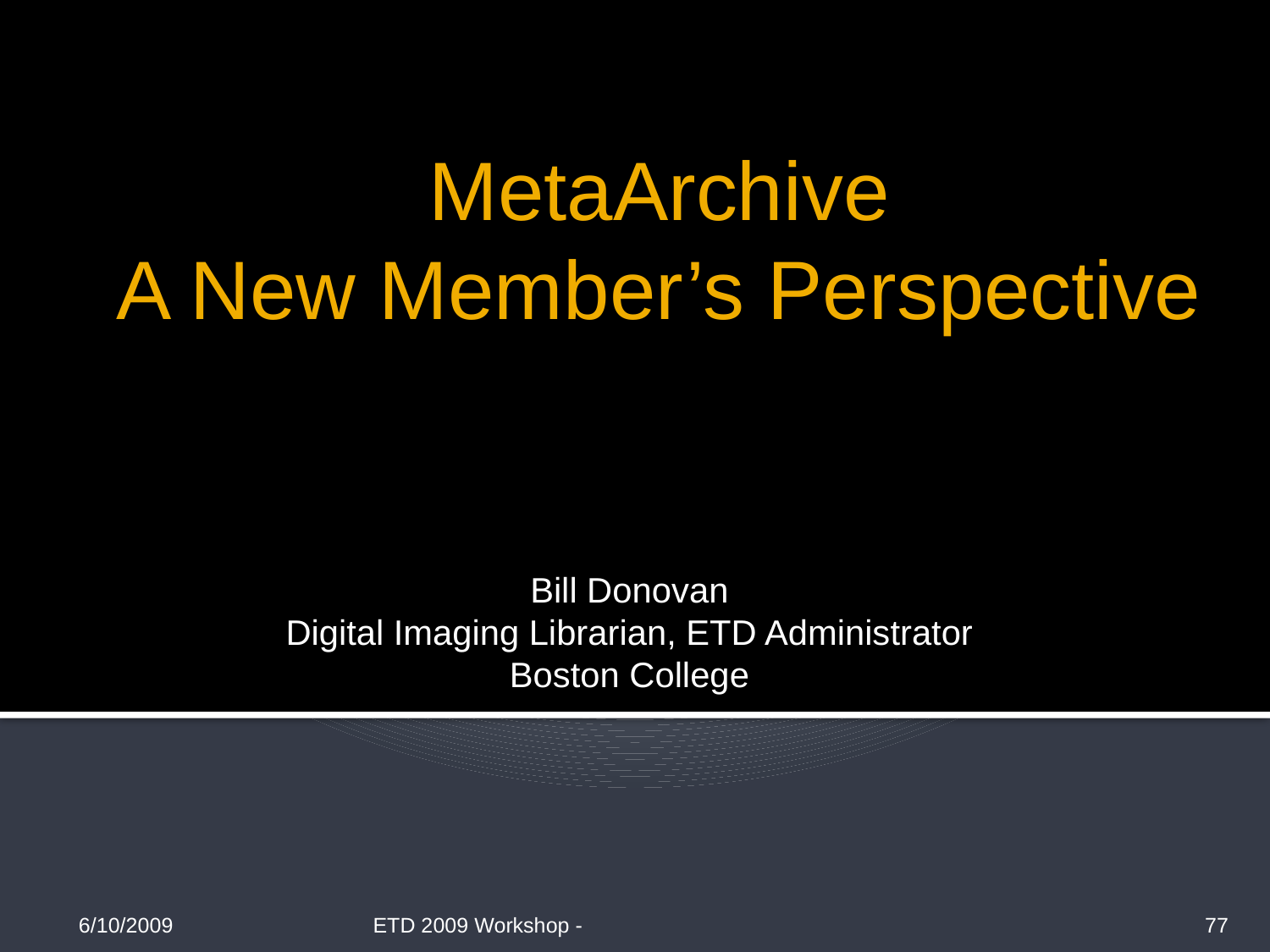

# MetaArchive A New Member’s Perspective
Bill Donovan
Digital Imaging Librarian, ETD Administrator
Boston College
6/10/2009
ETD 2009 Workshop -
77